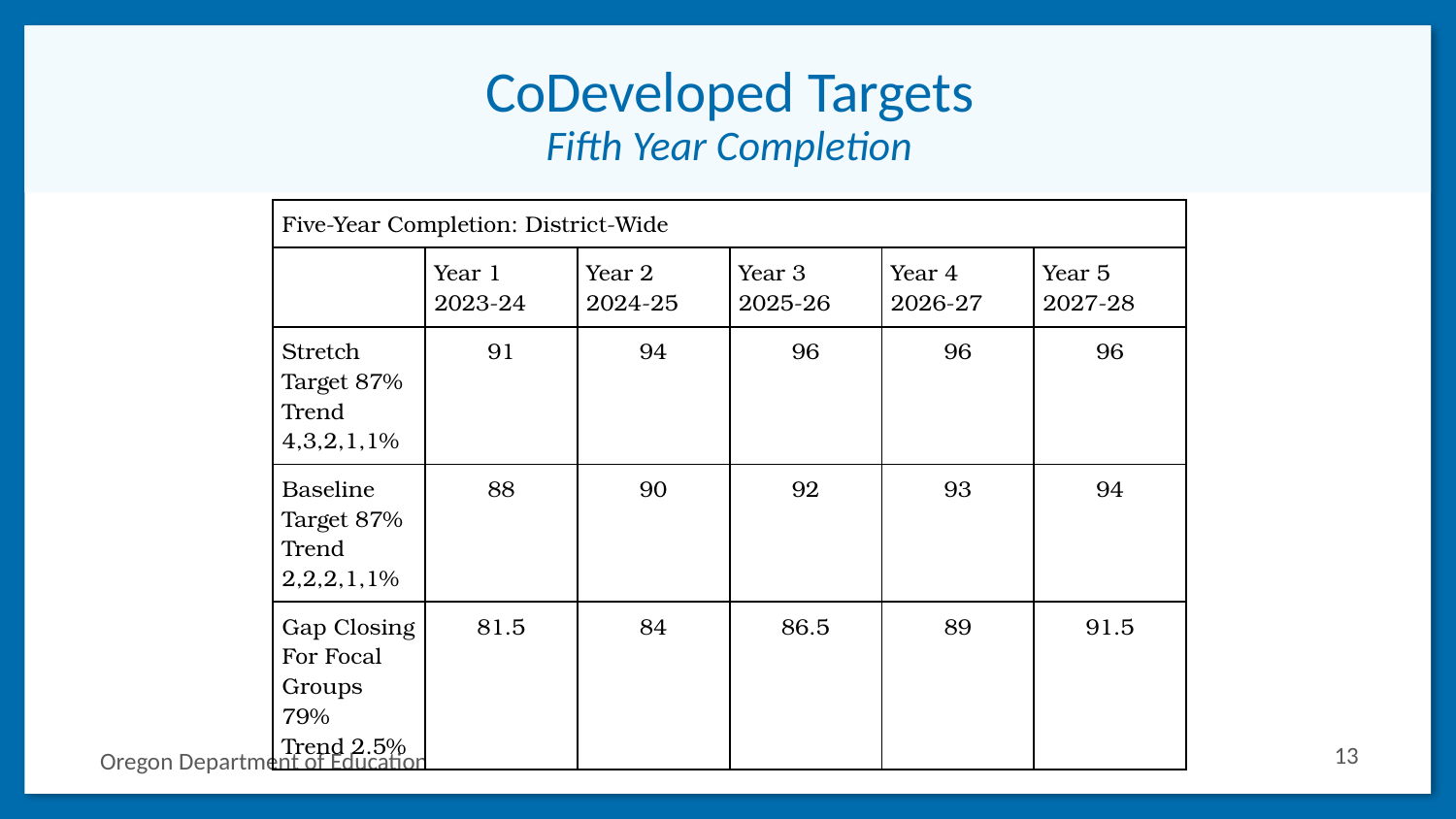

# CoDeveloped Targets
Fifth Year Completion
| Five-Year Completion: District-Wide |  |  |  |  |  |
| --- | --- | --- | --- | --- | --- |
|  | Year 1 2023-24 | Year 2 2024-25 | Year 3 2025-26 | Year 4 2026-27 | Year 5 2027-28 |
| Stretch Target 87% Trend 4,3,2,1,1% | 91 | 94 | 96 | 96 | 96 |
| Baseline Target 87% Trend 2,2,2,1,1% | 88 | 90 | 92 | 93 | 94 |
| Gap Closing For Focal Groups 79% Trend 2.5% | 81.5 | 84 | 86.5 | 89 | 91.5 |
13